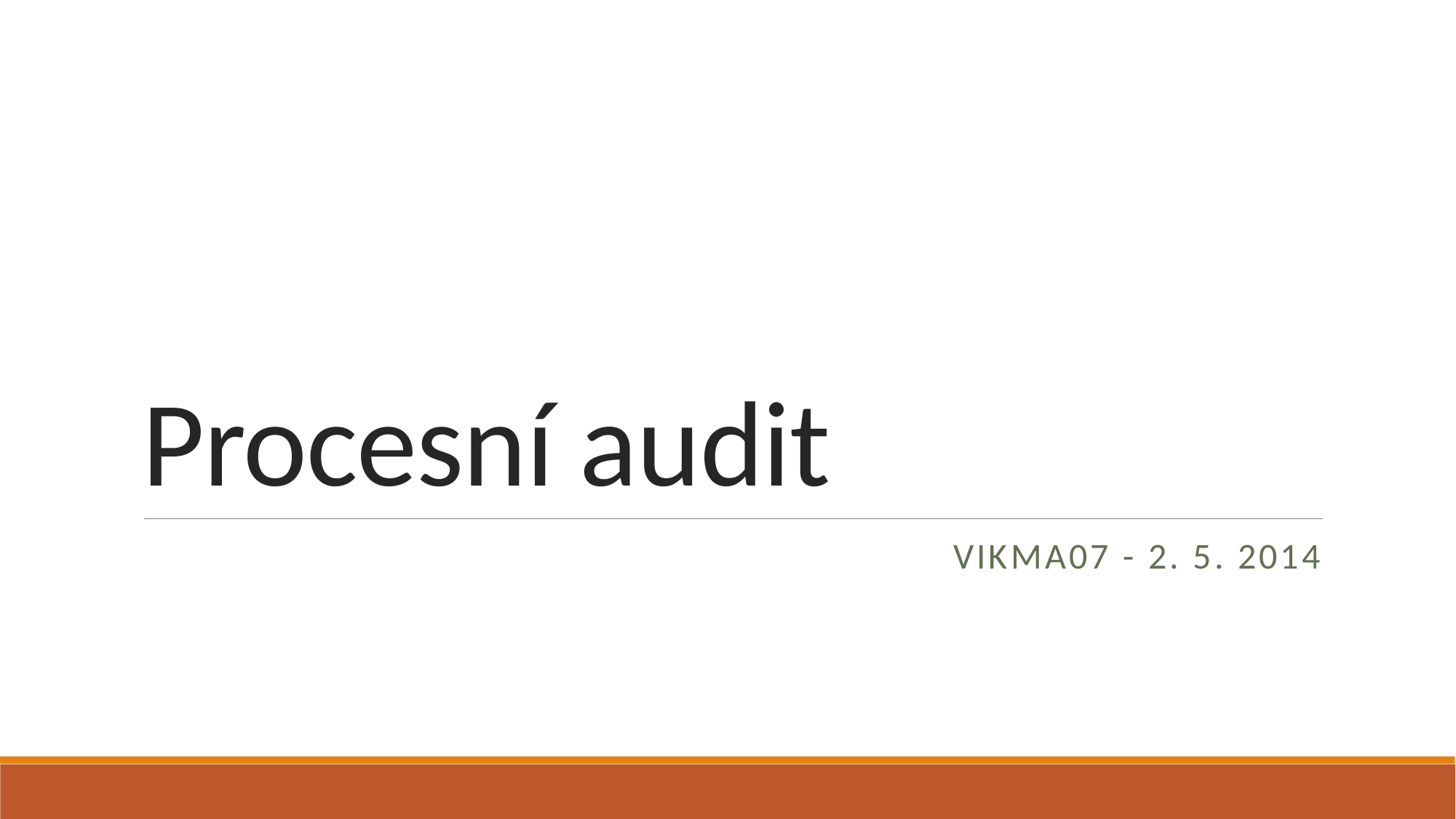

# Procesní audit
VIKMA07 - 2. 5. 2014